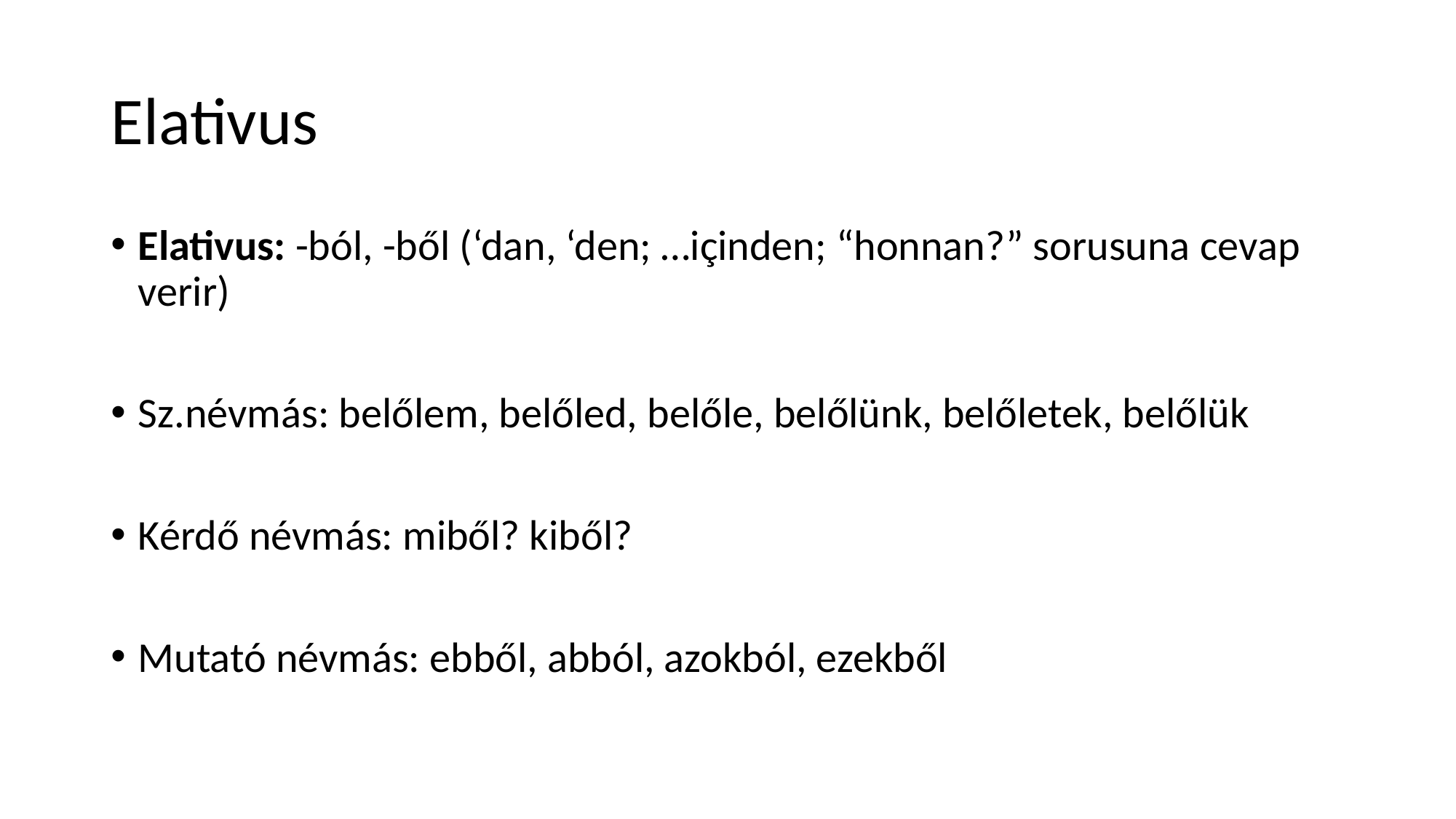

# Elativus
Elativus: -ból, -ből (‘dan, ‘den; …içinden; “honnan?” sorusuna cevap verir)

Sz.névmás: belőlem, belőled, belőle, belőlünk, belőletek, belőlük

Kérdő névmás: miből? kiből?

Mutató névmás: ebből, abból, azokból, ezekből